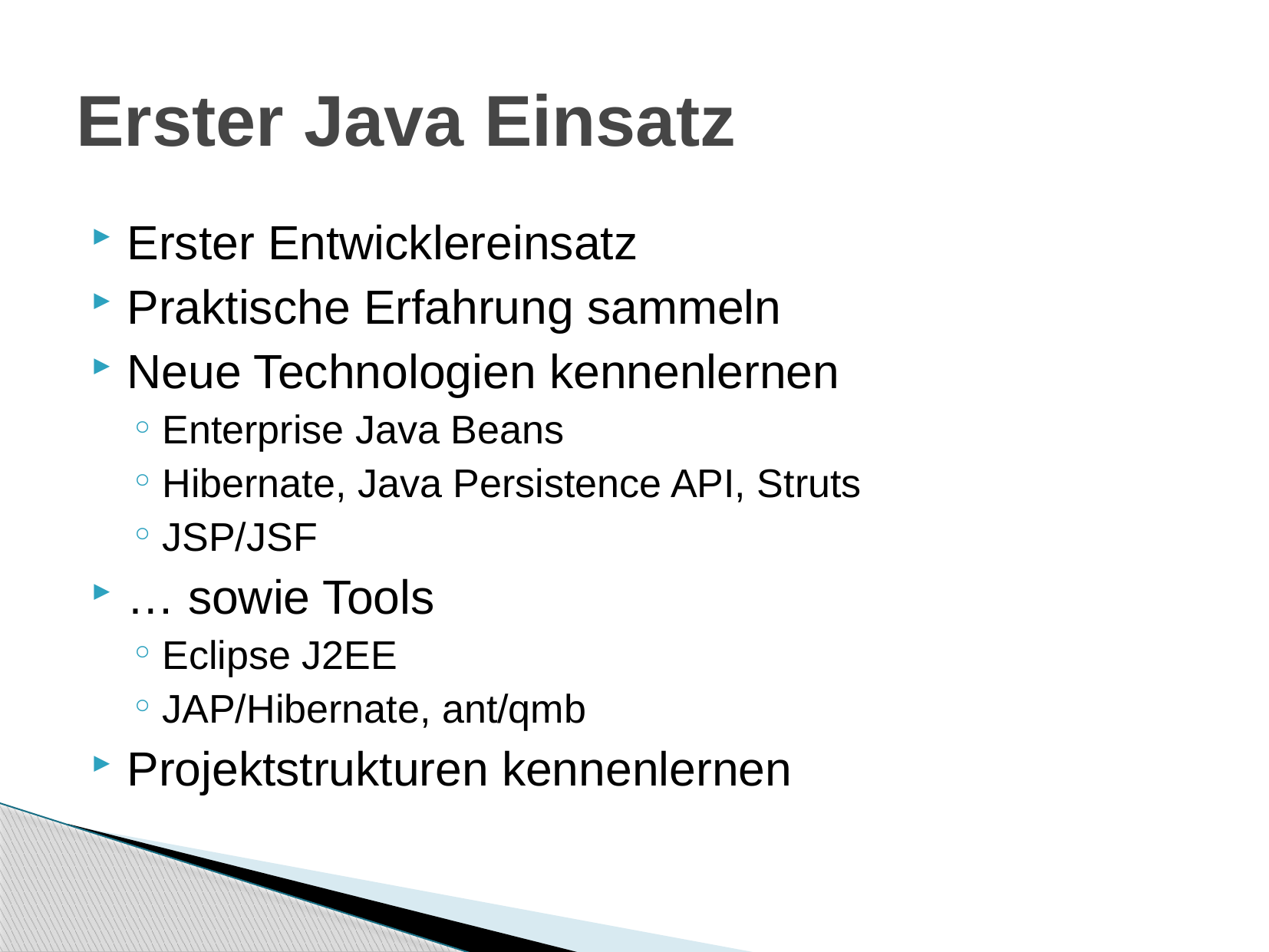

# Erster Java Einsatz
Erster Entwicklereinsatz
Praktische Erfahrung sammeln
Neue Technologien kennenlernen
Enterprise Java Beans
Hibernate, Java Persistence API, Struts
JSP/JSF
… sowie Tools
Eclipse J2EE
JAP/Hibernate, ant/qmb
Projektstrukturen kennenlernen